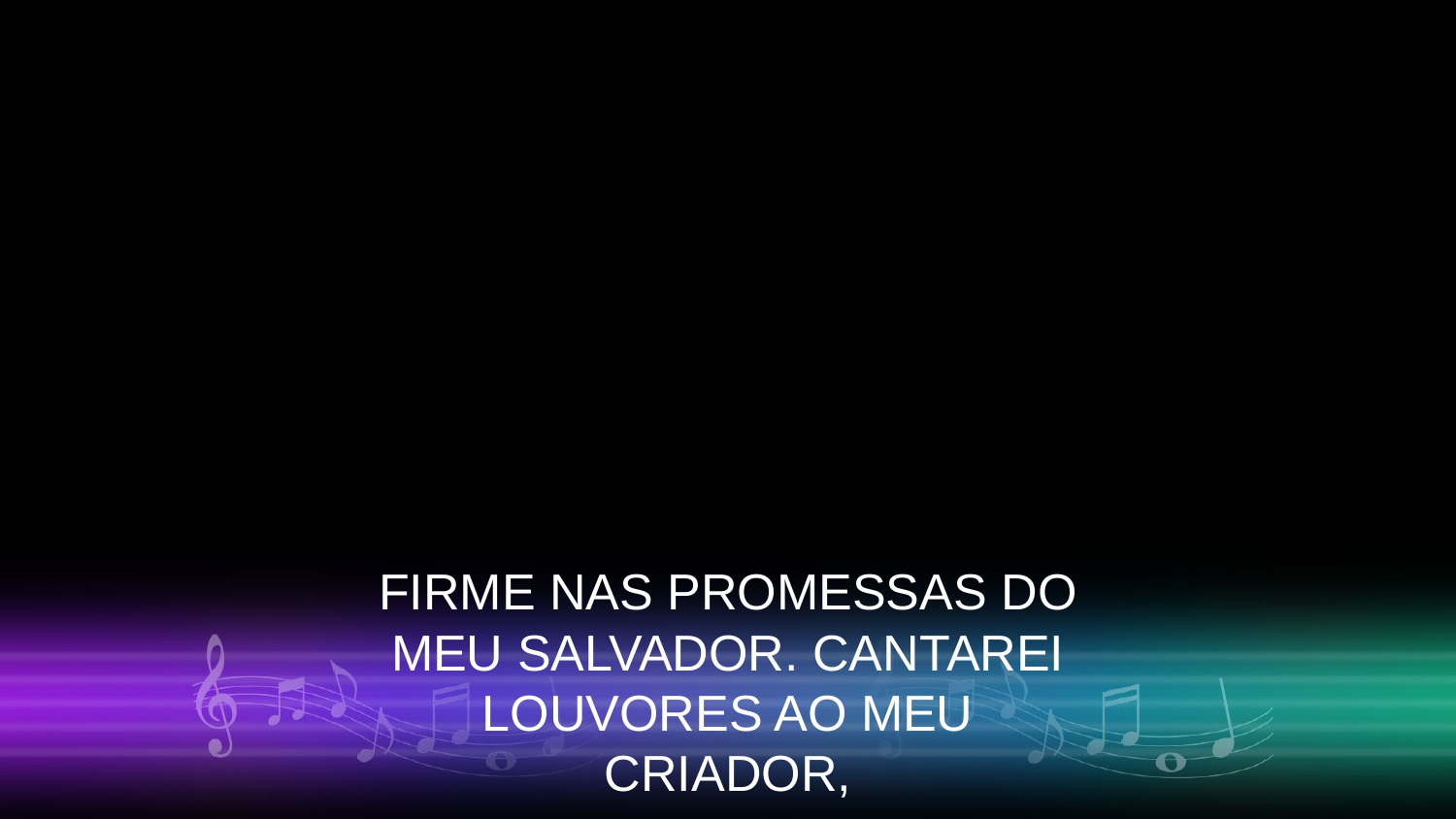

FIRME NAS PROMESSAS DO
MEU SALVADOR. CANTAREI
LOUVORES AO MEU CRIADOR,